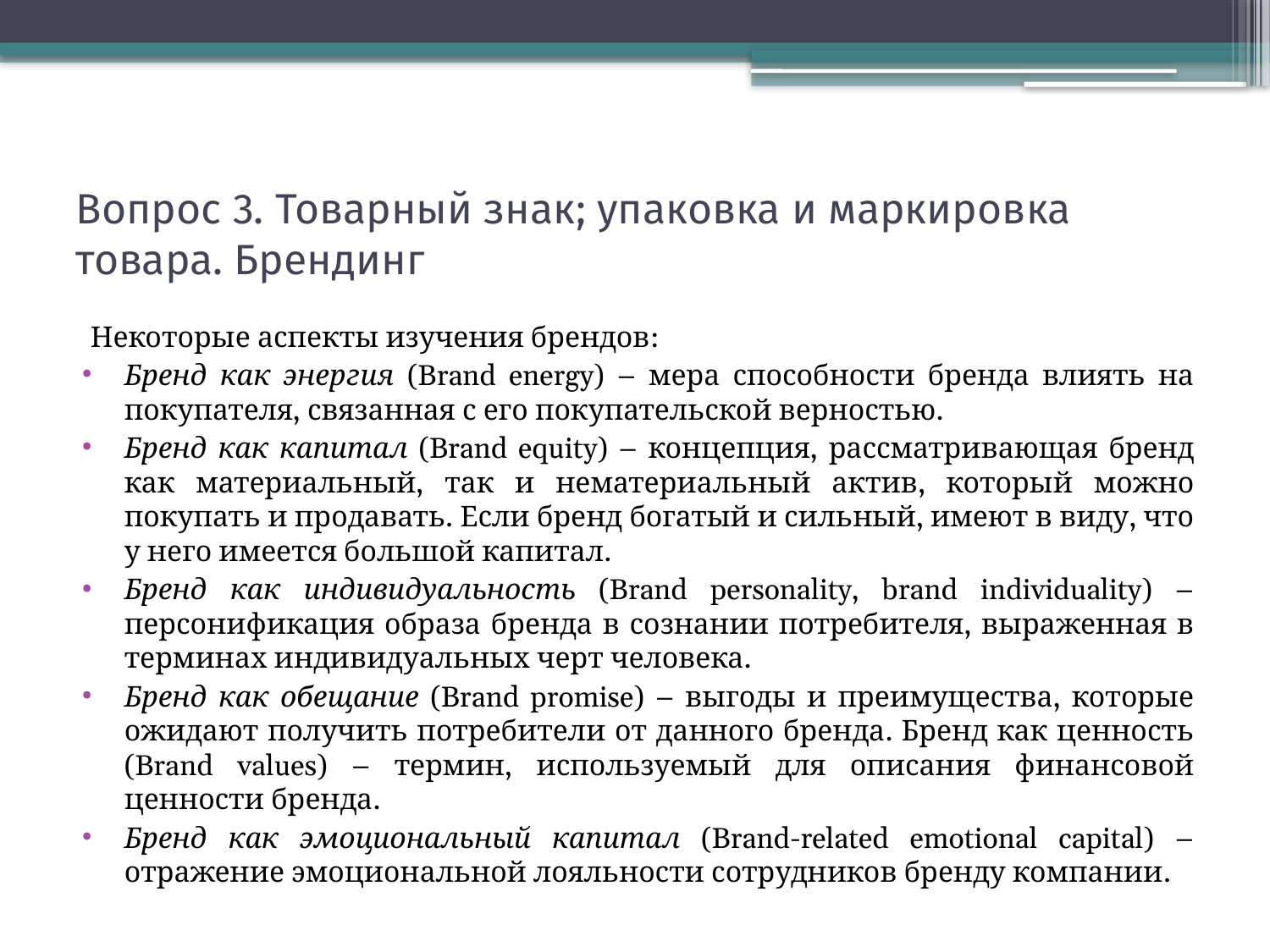

# Вопрос 3. Товарный знак; упаковка и маркировка товара. Брендинг
Некоторые аспекты изучения брендов:
Бренд как энергия (Brand energy) – мера способности бренда влиять на покупателя, связанная с его покупательской верностью.
Бренд как капитал (Brand equity) – концепция, рассматривающая бренд как материальный, так и нематериальный актив, который можно покупать и продавать. Если бренд богатый и сильный, имеют в виду, что у него имеется большой капитал.
Бренд как индивидуальность (Brand personality, brand individuality) – персонификация образа бренда в сознании потребителя, выраженная в терминах индивидуальных черт человека.
Бренд как обещание (Brand promise) – выгоды и преимущества, которые ожидают получить потребители от данного бренда. Бренд как ценность (Brand values) – термин, используемый для описания финансовой ценности бренда.
Бренд как эмоциональный капитал (Brand-related emotional capital) – отражение эмоциональной лояльности сотрудников бренду компании.